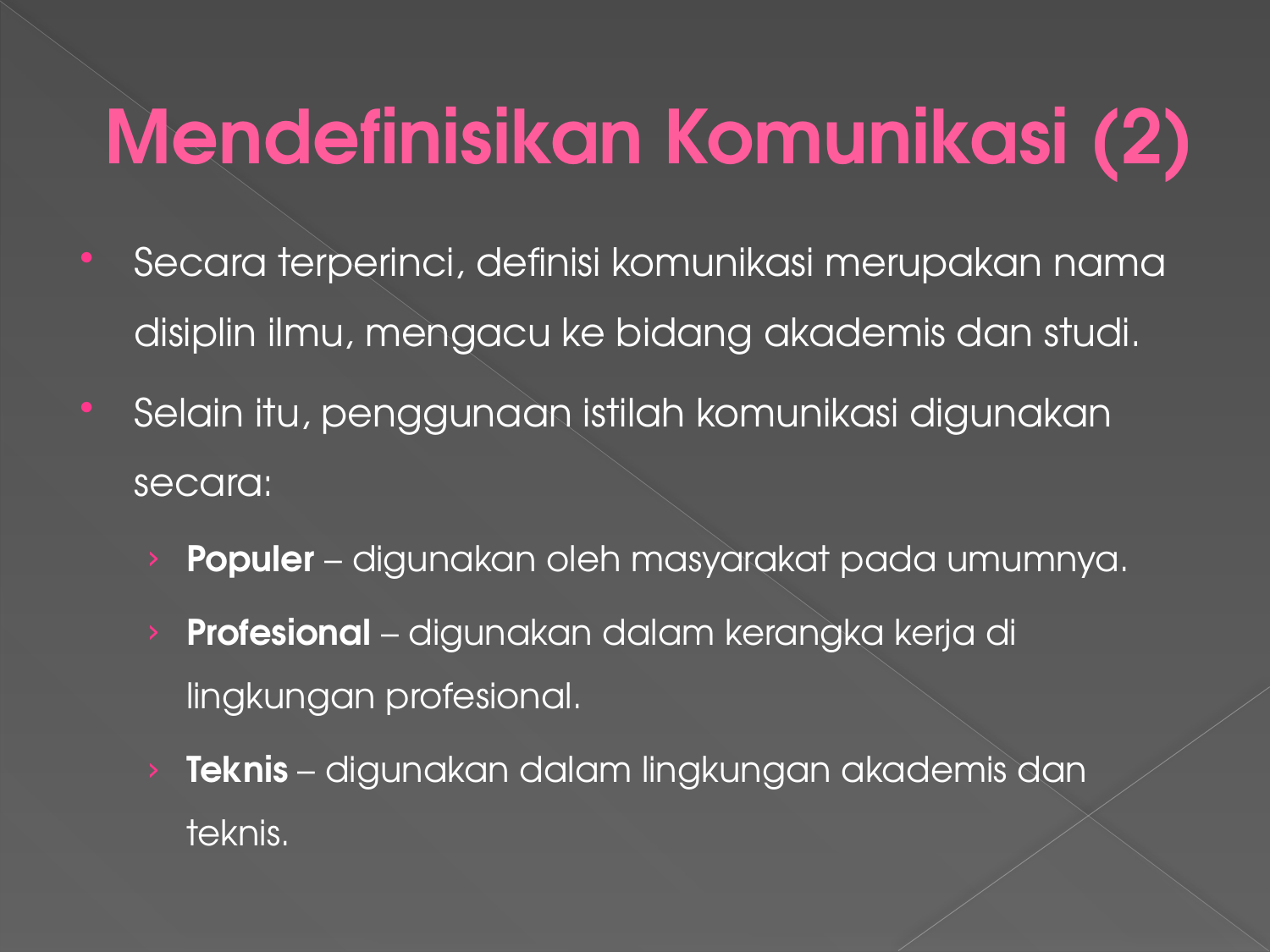

# Mendefinisikan Komunikasi (2)
Secara terperinci, definisi komunikasi merupakan nama disiplin ilmu, mengacu ke bidang akademis dan studi.
Selain itu, penggunaan istilah komunikasi digunakan secara:
Populer – digunakan oleh masyarakat pada umumnya.
Profesional – digunakan dalam kerangka kerja di lingkungan profesional.
Teknis – digunakan dalam lingkungan akademis dan teknis.